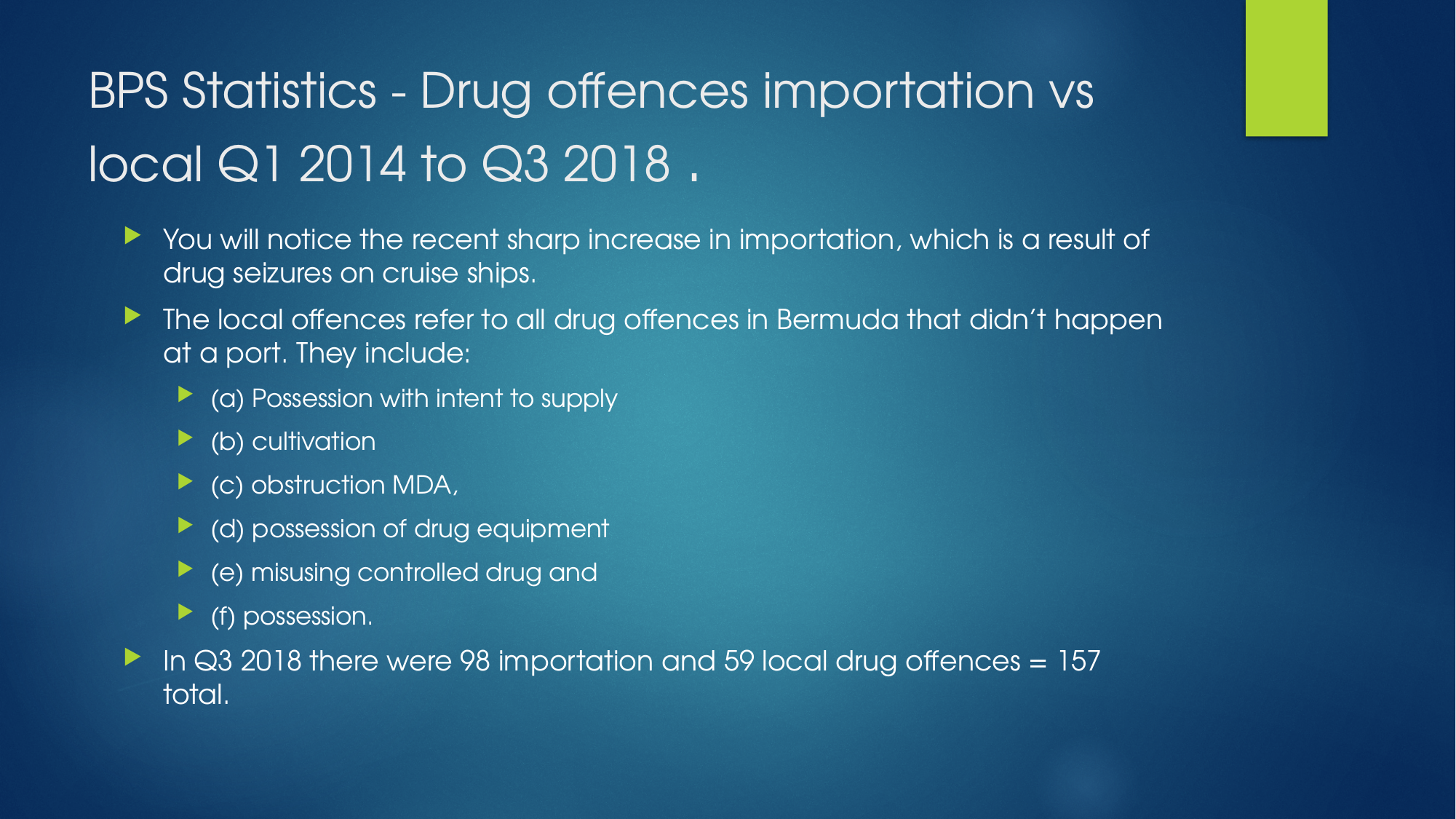

# BPS Statistics - Drug offences importation vs local Q1 2014 to Q3 2018 .
You will notice the recent sharp increase in importation, which is a result of drug seizures on cruise ships.
The local offences refer to all drug offences in Bermuda that didn’t happen at a port. They include:
(a) Possession with intent to supply
(b) cultivation
(c) obstruction MDA,
(d) possession of drug equipment
(e) misusing controlled drug and
(f) possession.
In Q3 2018 there were 98 importation and 59 local drug offences = 157 total.